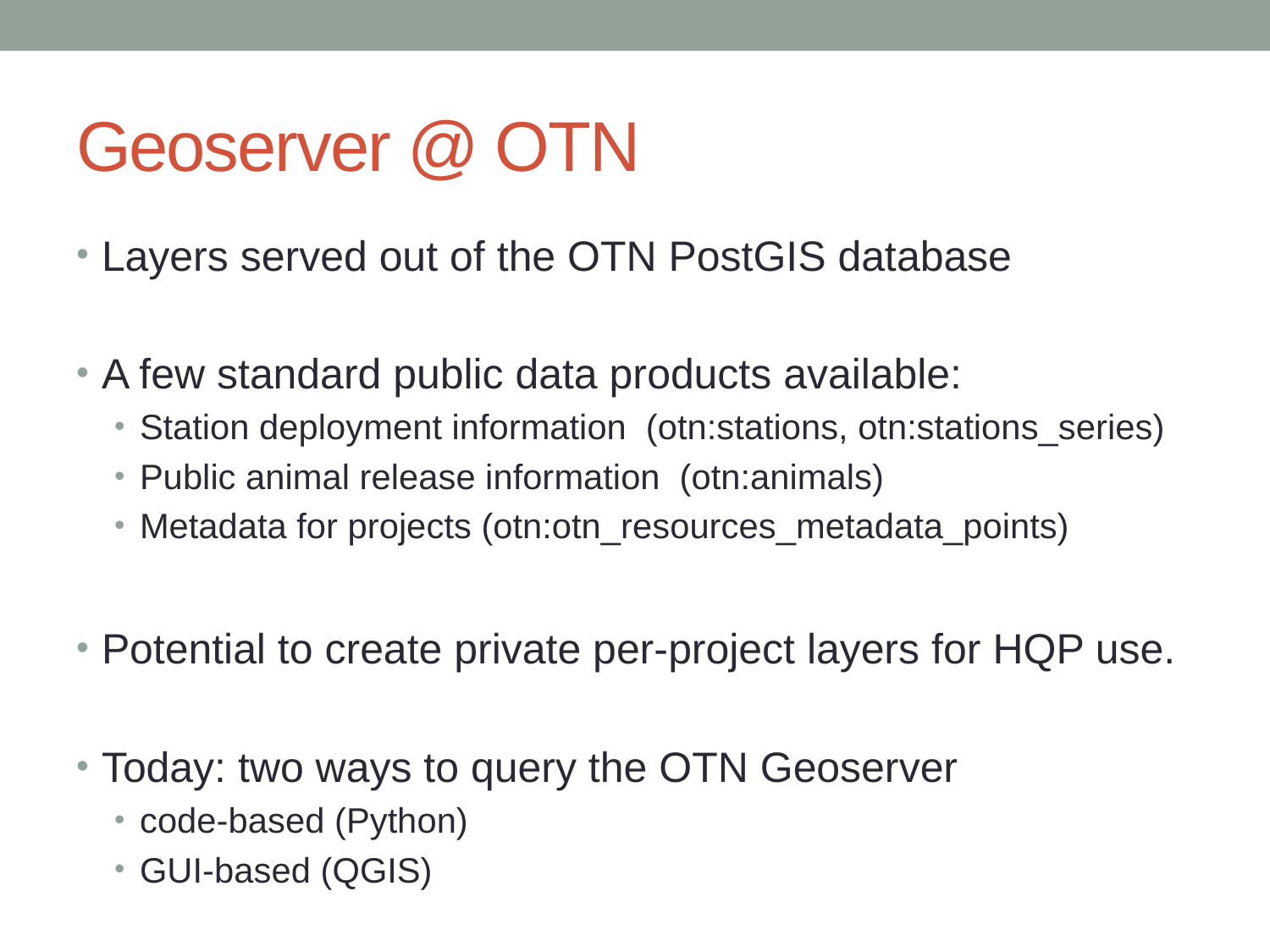

# Geoserver @ OTN
Layers served out of the OTN PostGIS database

A few standard public data products available:
Station deployment information  (otn:stations, otn:stations_series)
Public animal release information  (otn:animals)
Metadata for projects (otn:otn_resources_metadata_points)

Potential to create private per-project layers for HQP use.

Today: two ways to query the OTN Geoserver
code-based (Python)
GUI-based (QGIS)